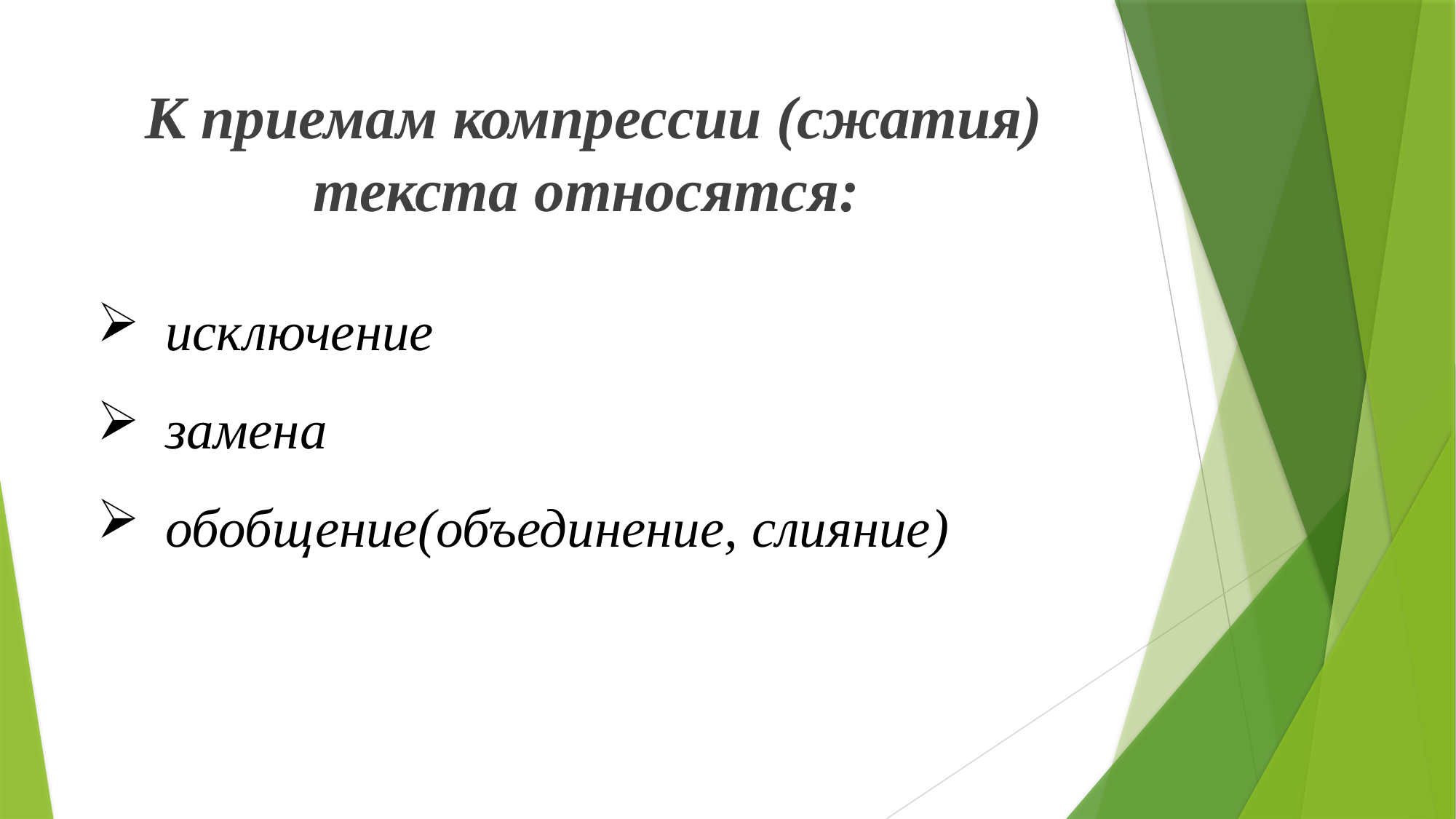

# К приемам компрессии (сжатия) текста относятся:
исключение
замена
обобщение(объединение, слияние)